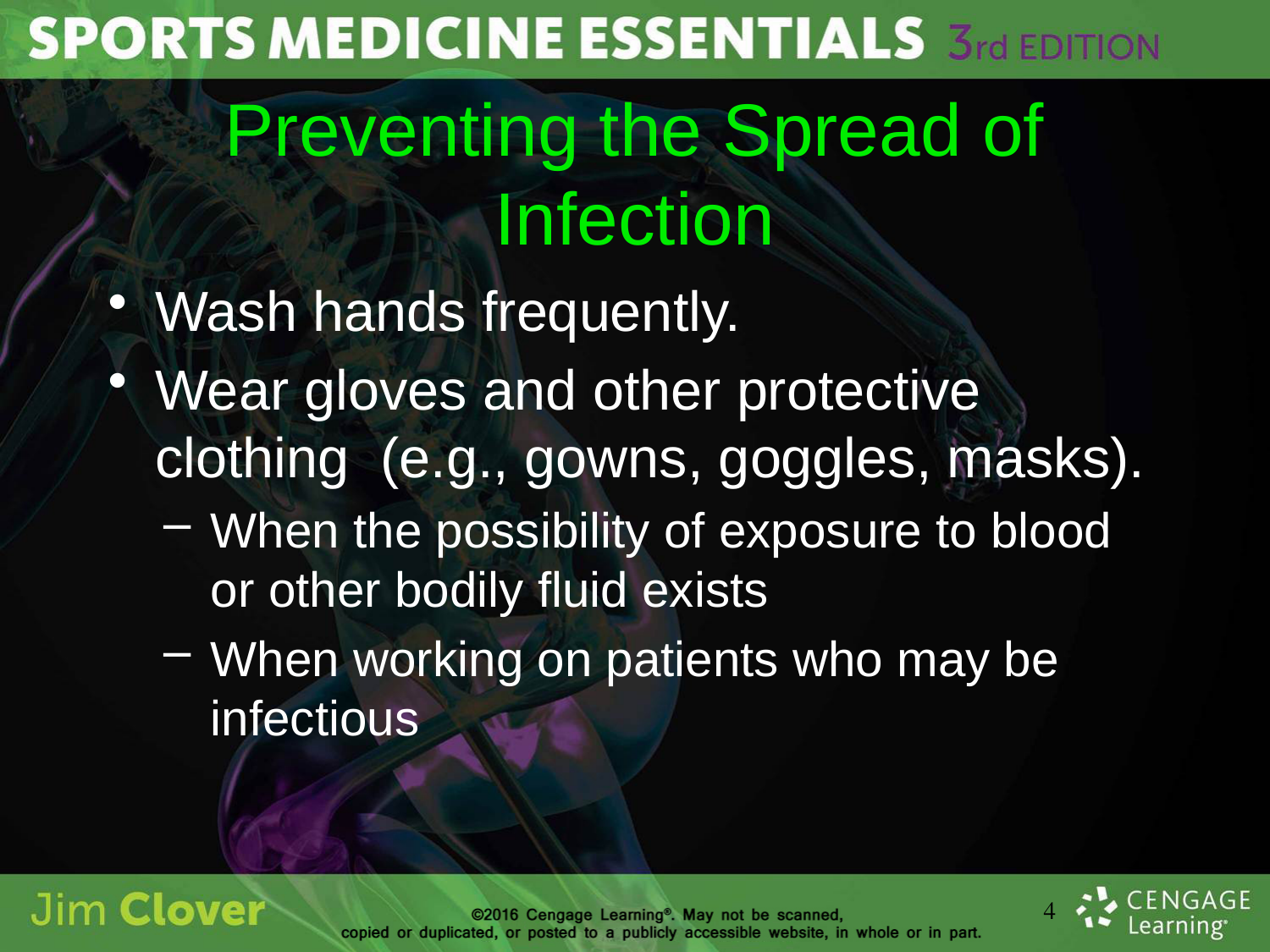

# Preventing the Spread of Infection
Wash hands frequently.
Wear gloves and other protective clothing  (e.g., gowns, goggles, masks).
When the possibility of exposure to blood or other bodily fluid exists
When working on patients who may be infectious
4